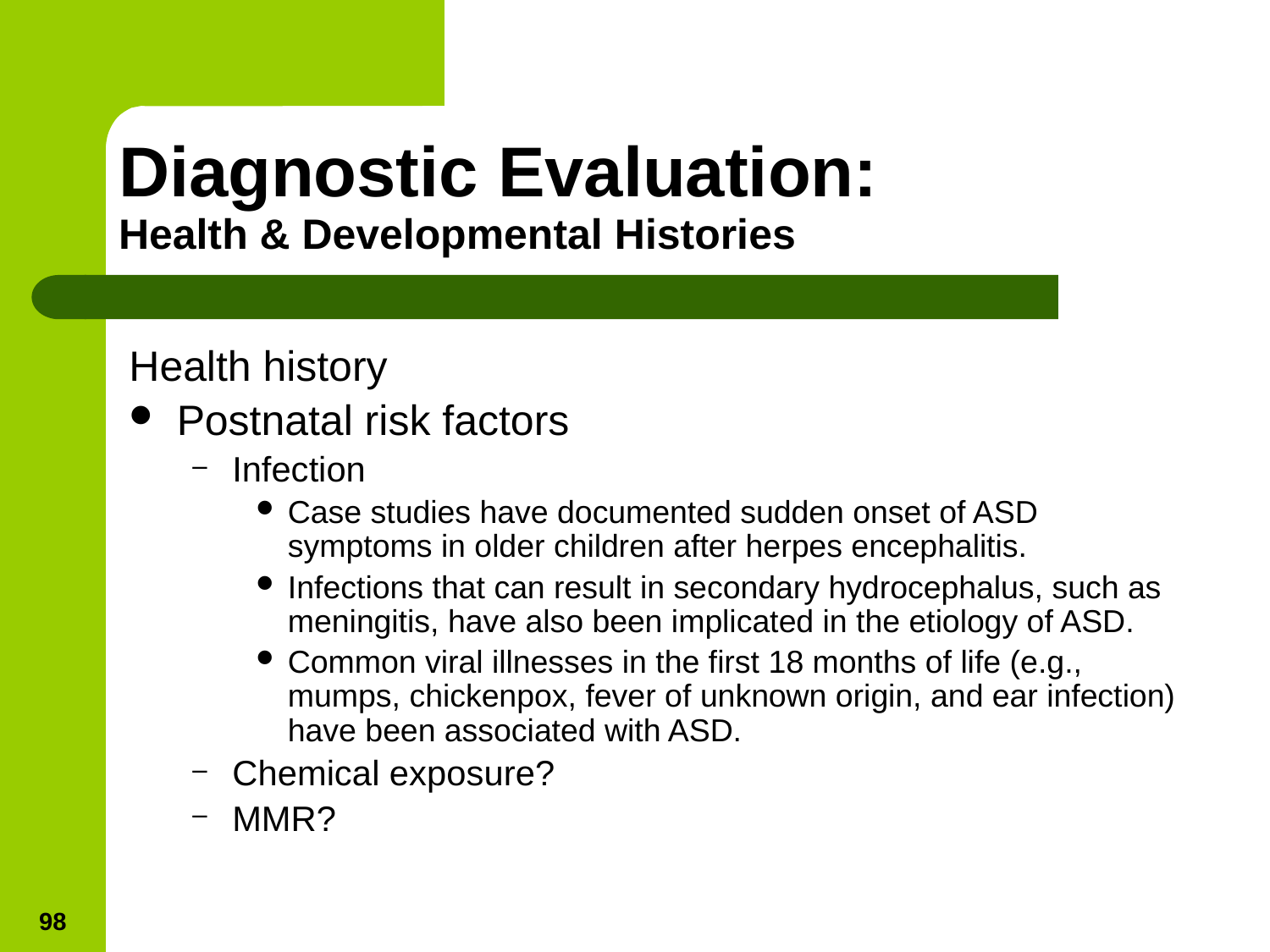

# Diagnostic Evaluation: Health & Developmental Histories
Health history
Postnatal risk factors
Infection
Case studies have documented sudden onset of ASD symptoms in older children after herpes encephalitis.
Infections that can result in secondary hydrocephalus, such as meningitis, have also been implicated in the etiology of ASD.
Common viral illnesses in the first 18 months of life (e.g., mumps, chickenpox, fever of unknown origin, and ear infection) have been associated with ASD.
Chemical exposure?
MMR?

98